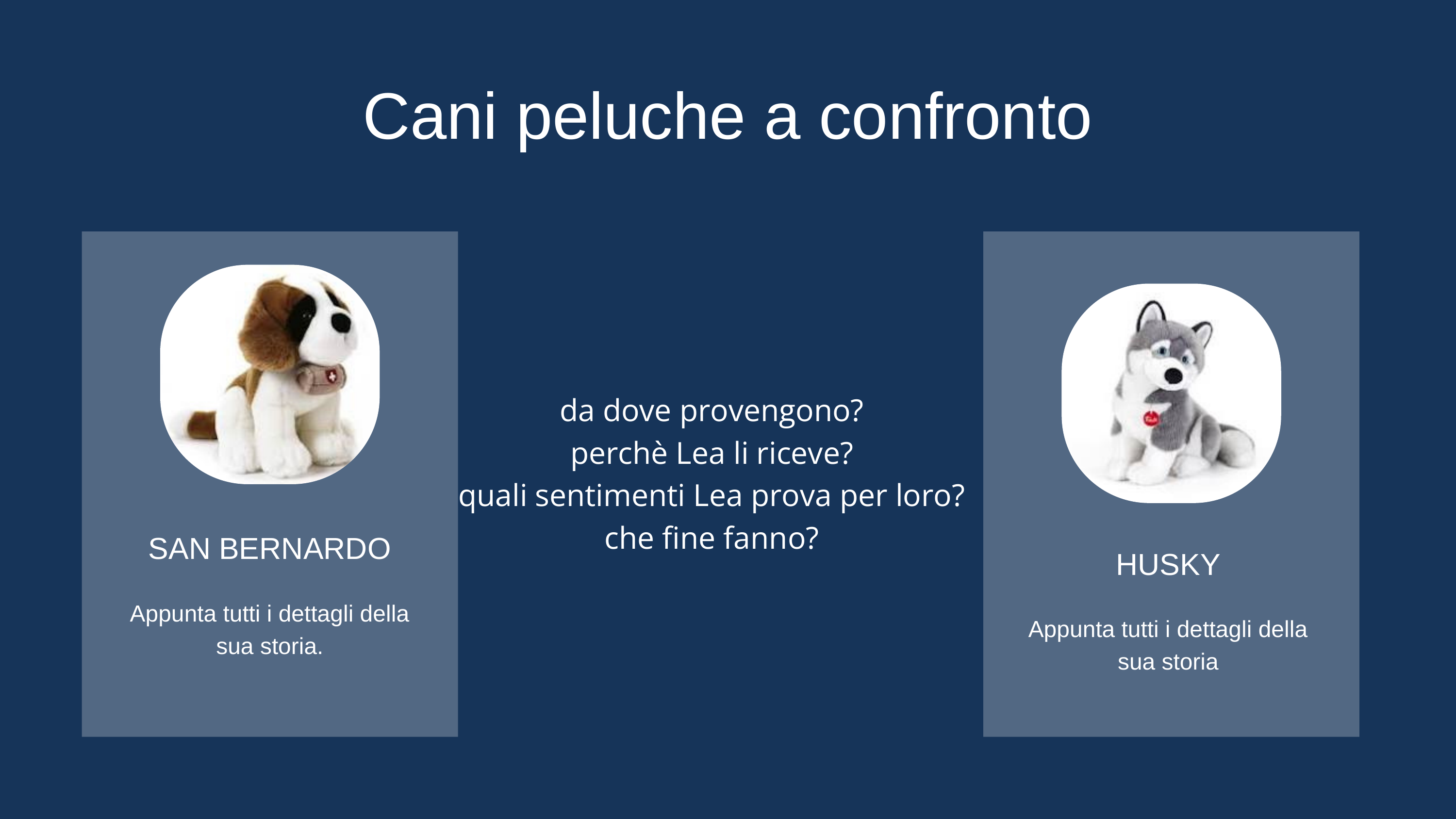

Cani peluche a confronto

da dove provengono?
perchè Lea li riceve?
quali sentimenti Lea prova per loro?
che fine fanno?
SAN BERNARDO
Appunta tutti i dettagli della sua storia.
HUSKY
Appunta tutti i dettagli della sua storia